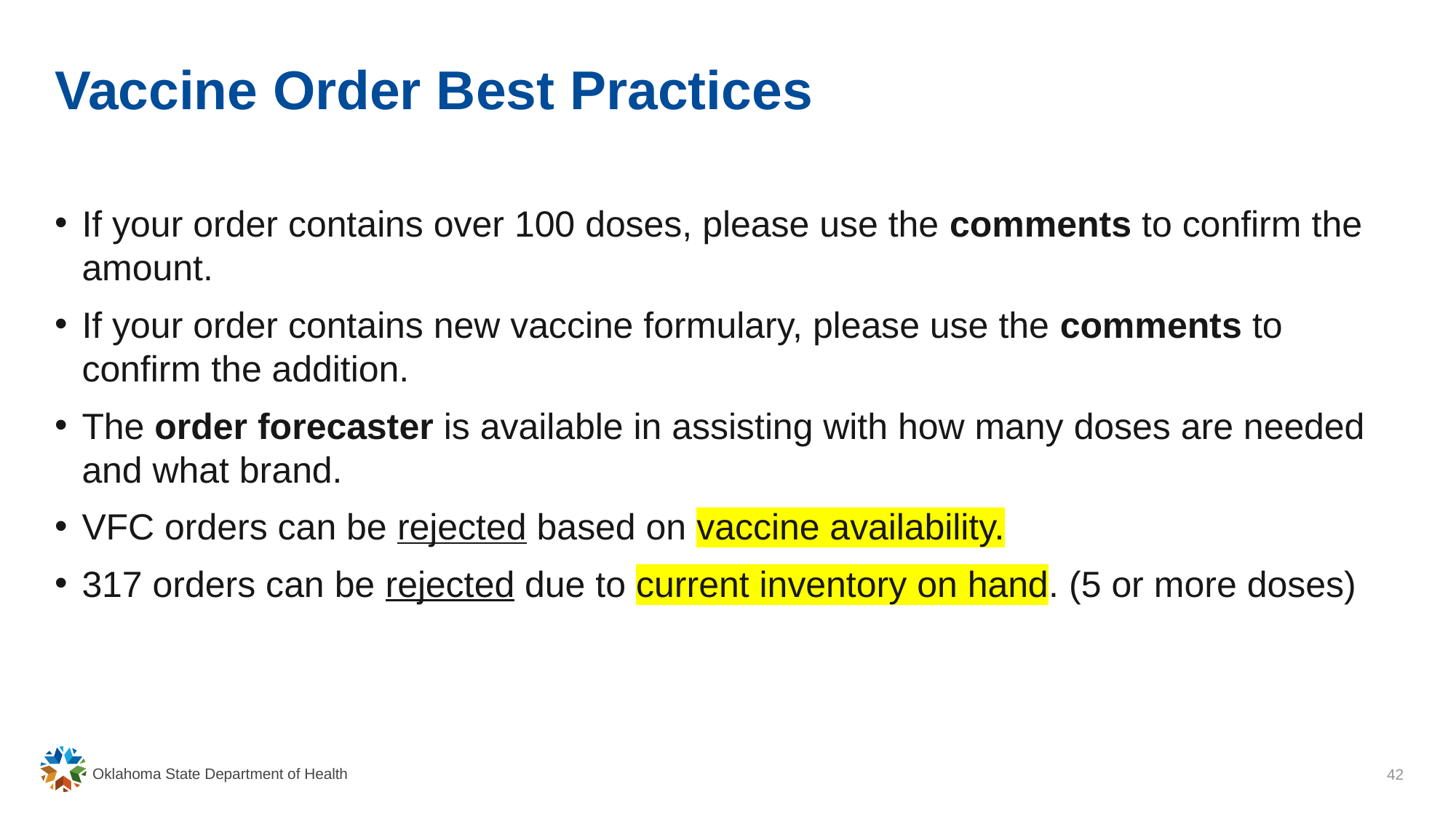

# Vaccine Order Best Practices
If your order contains over 100 doses, please use the comments to confirm the amount.
If your order contains new vaccine formulary, please use the comments to confirm the addition.
The order forecaster is available in assisting with how many doses are needed and what brand.
VFC orders can be rejected based on vaccine availability.
317 orders can be rejected due to current inventory on hand. (5 or more doses)

Oklahoma State Department of Health
42